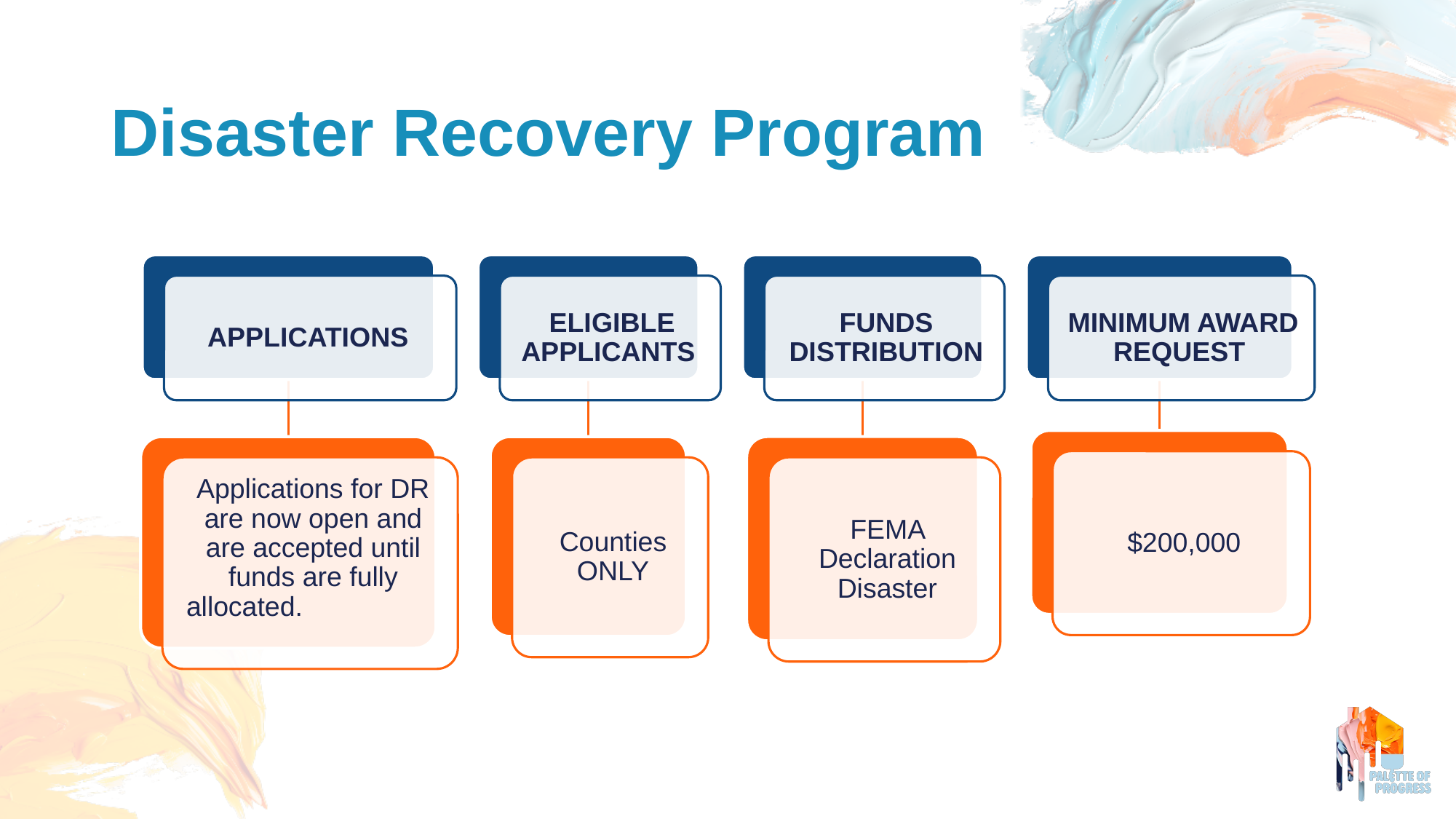

Disaster Recovery Program

APPLICATIONS
Applications for DR are now open and are accepted until funds are fully allocated.
ELIGIBLE APPLICANTS
Counties ONLY
FUNDS DISTRIBUTION
FEMA Declaration Disaster
MINIMUM AWARD REQUEST
$200,000